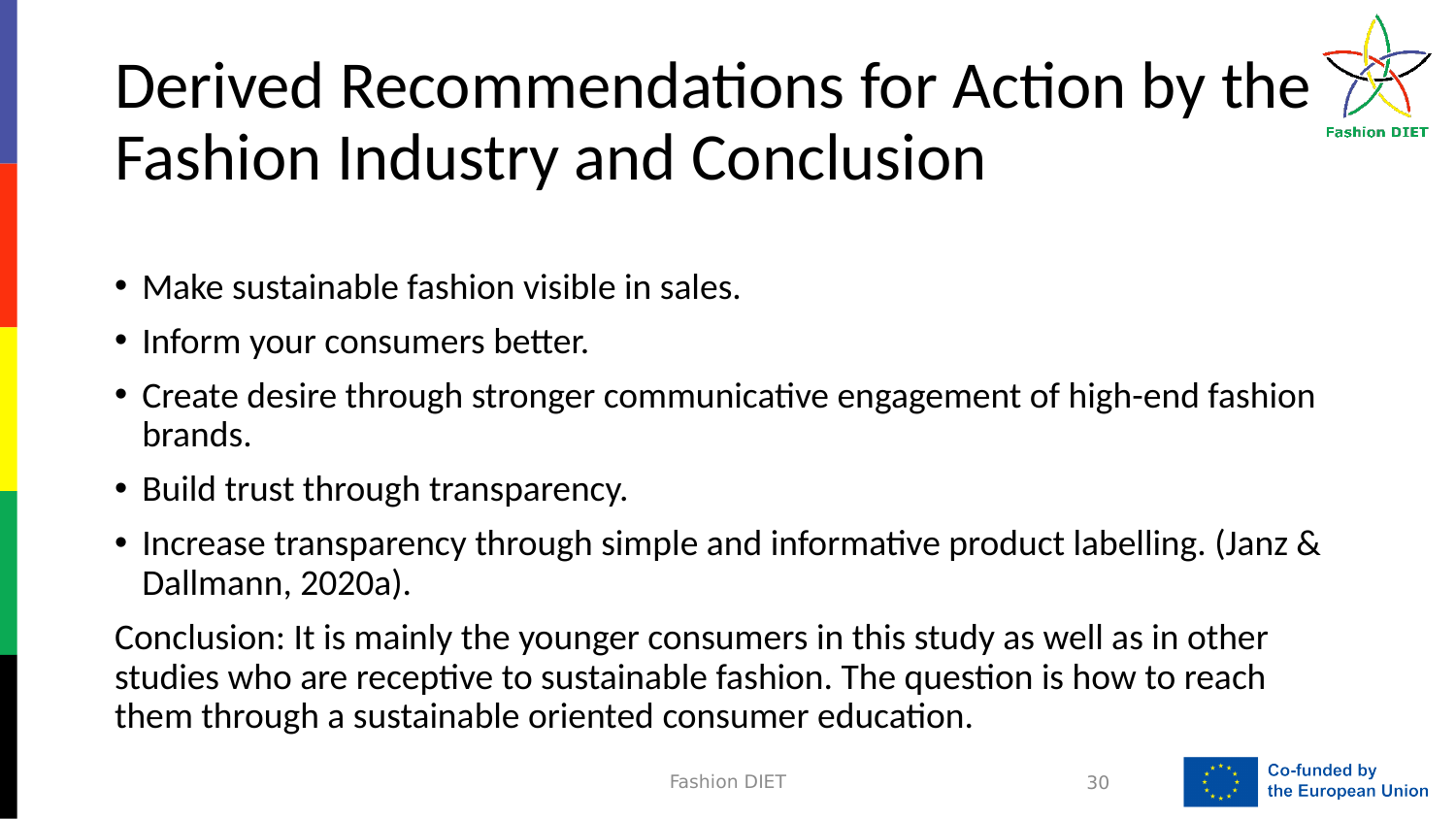

# Derived Recommendations for Action by the Fashion Industry and Conclusion
Make sustainable fashion visible in sales.
Inform your consumers better.
Create desire through stronger communicative engagement of high-end fashion brands.
Build trust through transparency.
Increase transparency through simple and informative product labelling. (Janz & Dallmann, 2020a).
Conclusion: It is mainly the younger consumers in this study as well as in other studies who are receptive to sustainable fashion. The question is how to reach them through a sustainable oriented consumer education.
Fashion DIET
30